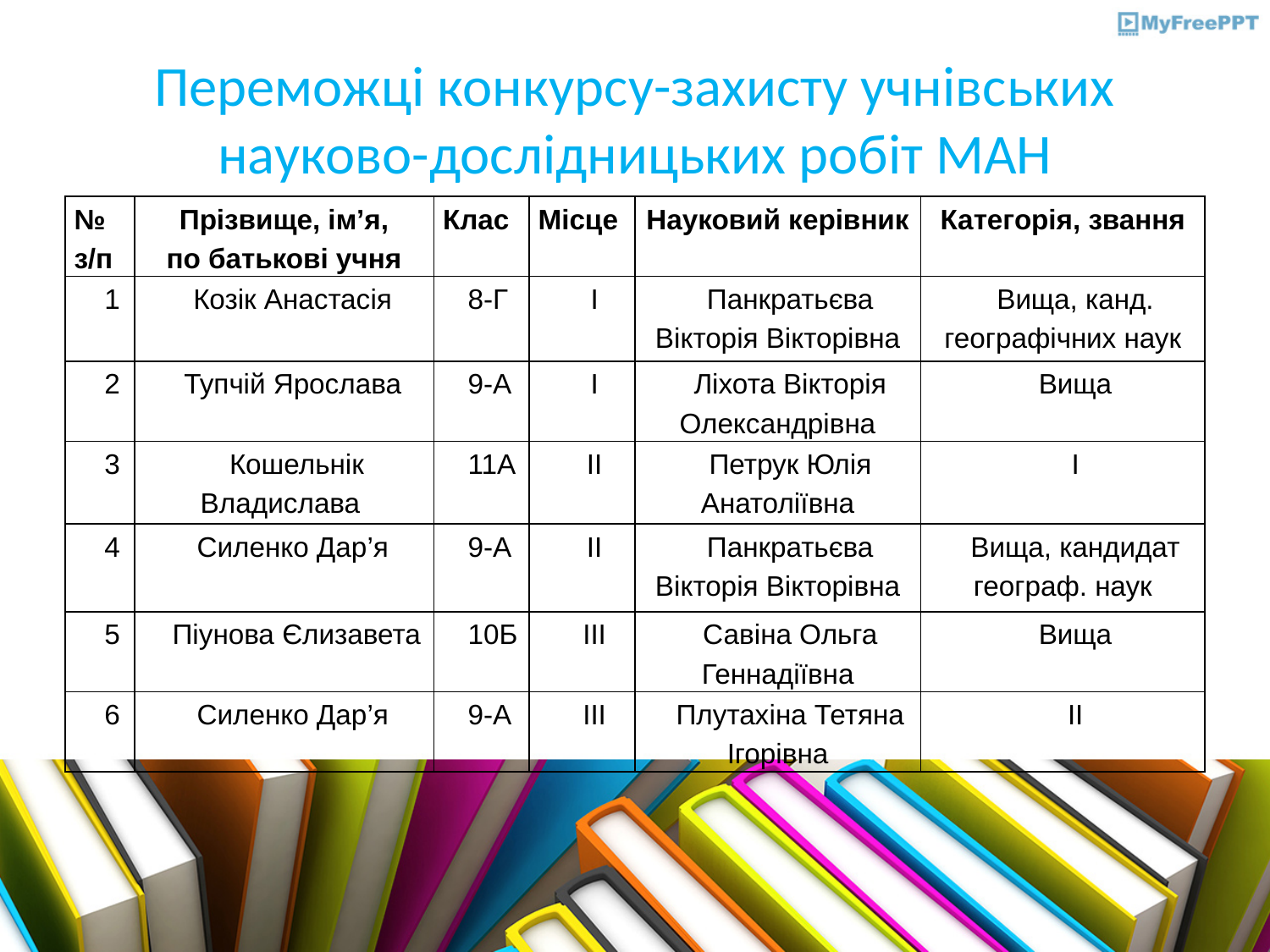

# Переможці конкурсу-захисту учнівських науково-дослідницьких робіт МАН
| № з/п | Прізвище, ім’я, по батькові учня | Клас | Місце | Науковий керівник | Категорія, звання |
| --- | --- | --- | --- | --- | --- |
| 1 | Козік Анастасія | 8-Г | І | Панкратьєва Вікторія Вікторівна | Вища, канд. географічних наук |
| 2 | Тупчій Ярослава | 9-А | І | Ліхота Вікторія Олександрівна | Вища |
| 3 | Кошельнік Владислава | 11А | ІІ | Петрук Юлія Анатоліївна | І |
| 4 | Силенко Дар’я | 9-А | ІІ | Панкратьєва Вікторія Вікторівна | Вища, кандидат географ. наук |
| 5 | Піунова Єлизавета | 10Б | ІІІ | Савіна Ольга Геннадіївна | Вища |
| 6 | Силенко Дар’я | 9-А | ІІІ | Плутахіна Тетяна Ігорівна | ІІ |